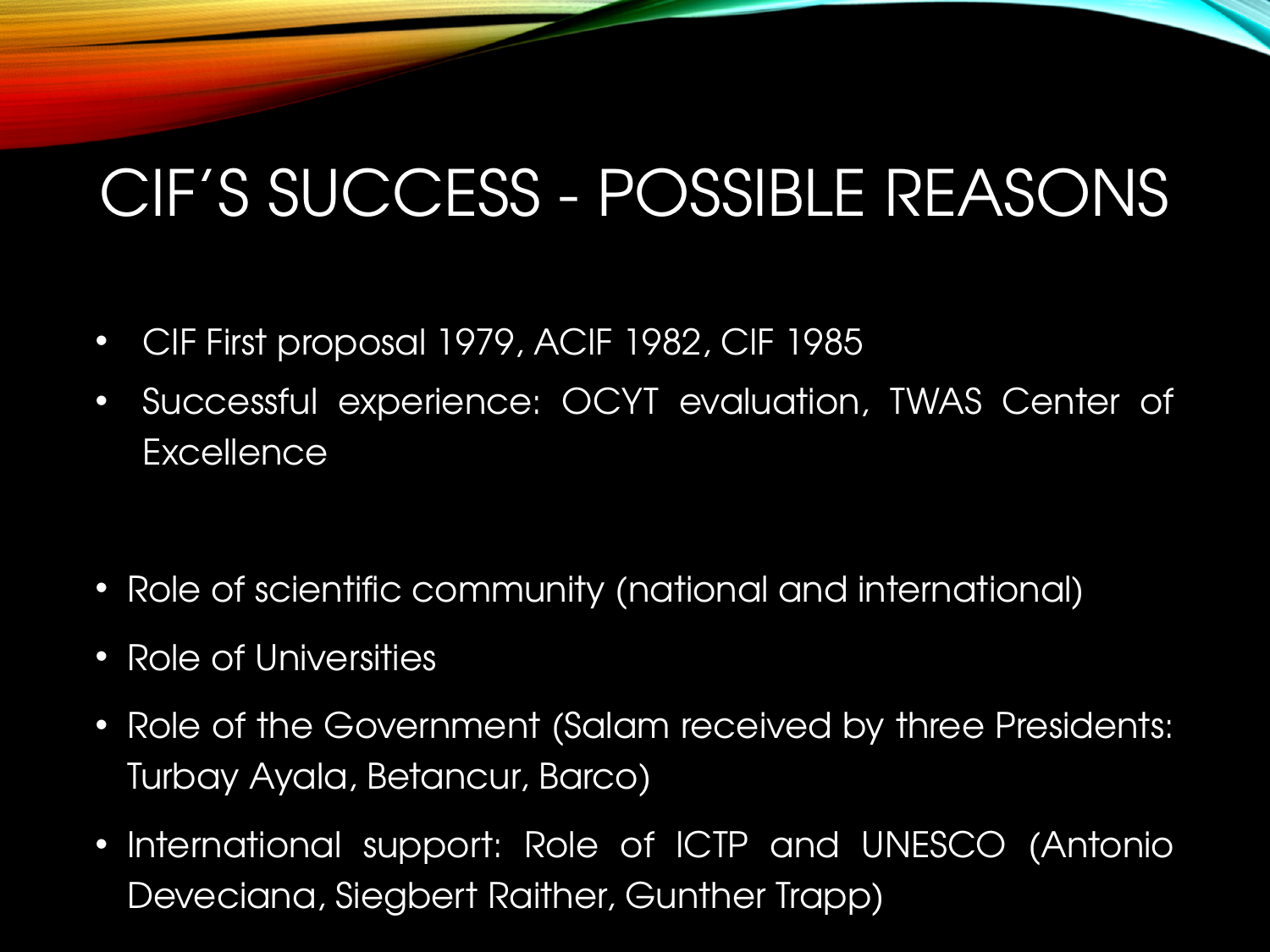

# CIF’s Success - Possible reasons
CIF First proposal 1979, ACIF 1982, CIF 1985
Successful experience: OCYT evaluation, TWAS Center of Excellence

Role of scientific community (national and international)
Role of Universities
Role of the Government (Salam received by three Presidents: Turbay Ayala, Betancur, Barco)
International support: Role of ICTP and UNESCO (Antonio Deveciana, Siegbert Raither, Gunther Trapp)